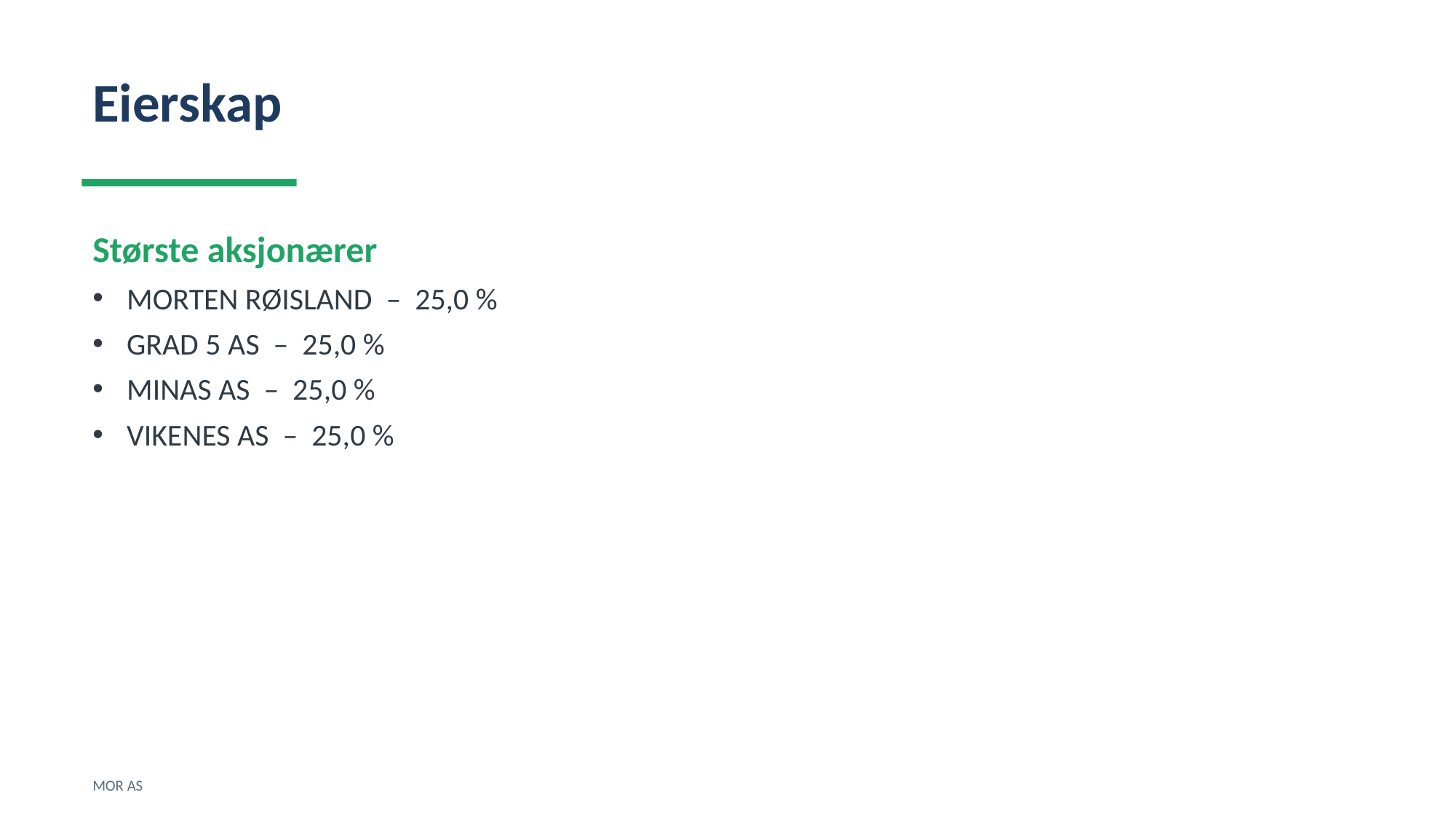

Eierskap

Største aksjonærer
MORTEN RØISLAND  –  25,0 %
GRAD 5 AS  –  25,0 %
MINAS AS  –  25,0 %
VIKENES AS  –  25,0 %
MOR AS